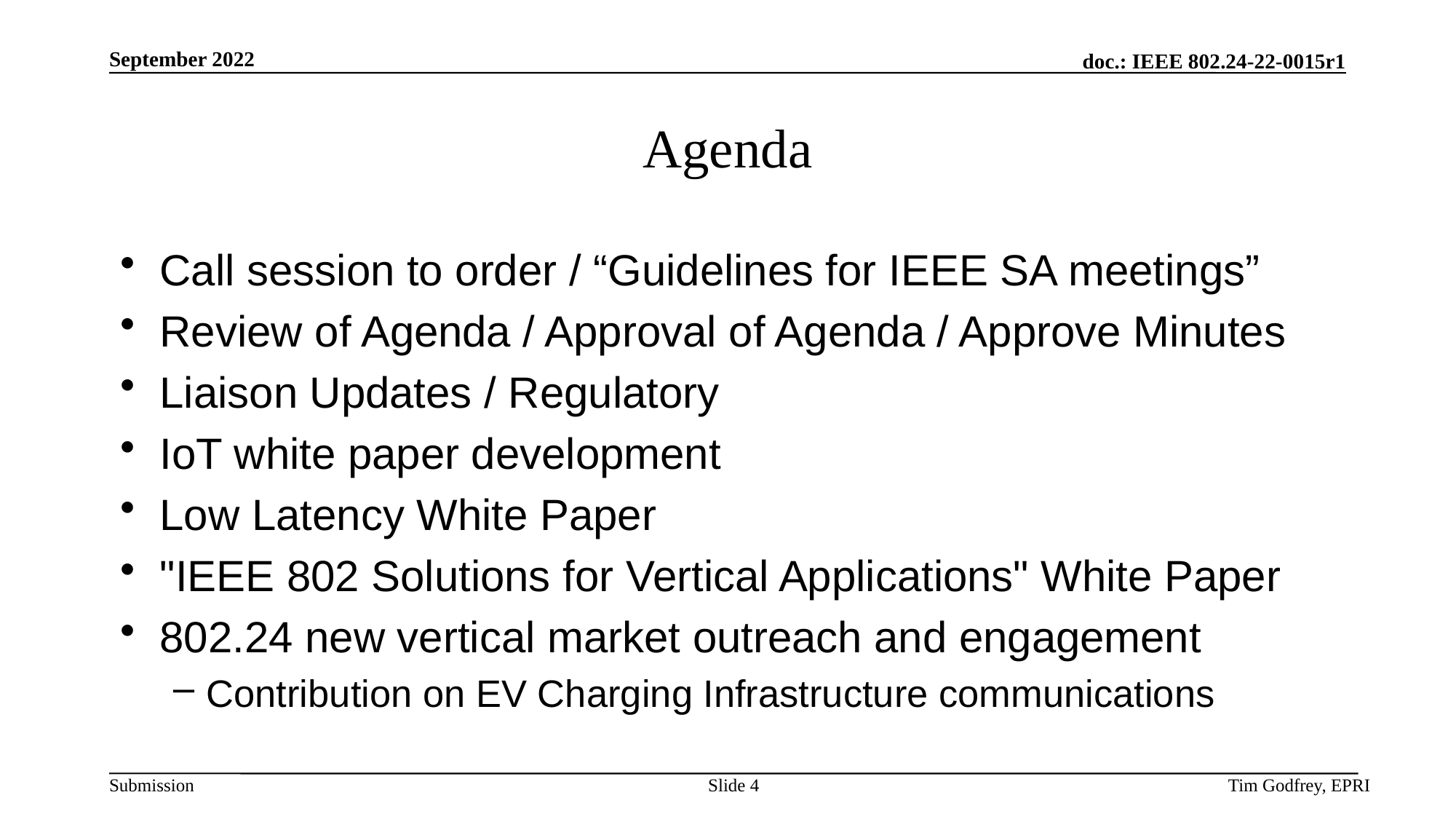

# Agenda
Call session to order / “Guidelines for IEEE SA meetings”
Review of Agenda / Approval of Agenda / Approve Minutes
Liaison Updates / Regulatory
IoT white paper development
Low Latency White Paper
"IEEE 802 Solutions for Vertical Applications" White Paper
802.24 new vertical market outreach and engagement
Contribution on EV Charging Infrastructure communications

Slide 4
Tim Godfrey, EPRI